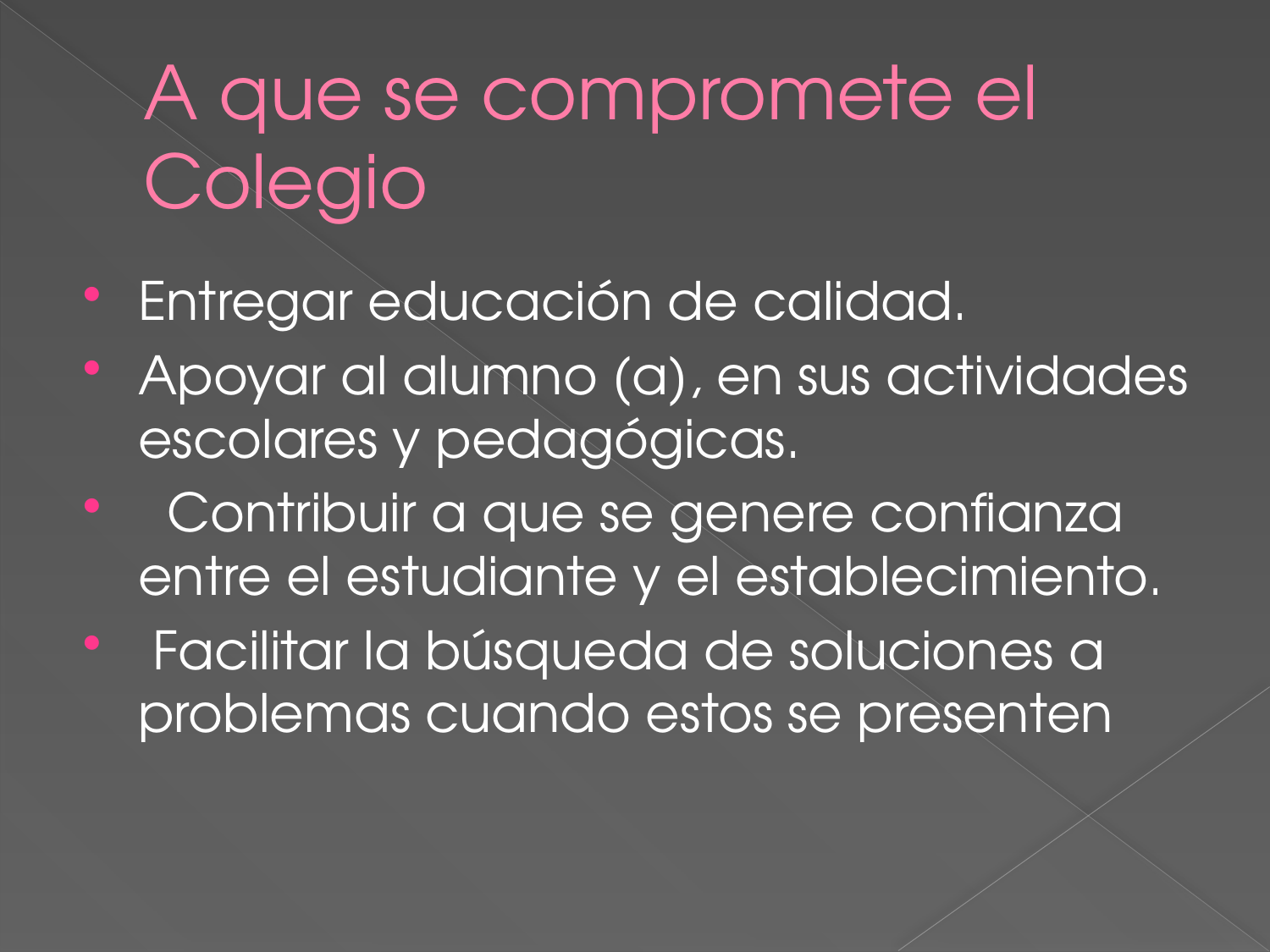

# A que se compromete el Colegio
Entregar educación de calidad.
Apoyar al alumno (a), en sus actividades escolares y pedagógicas.
  Contribuir a que se genere confianza entre el estudiante y el establecimiento.
 Facilitar la búsqueda de soluciones a problemas cuando estos se presenten